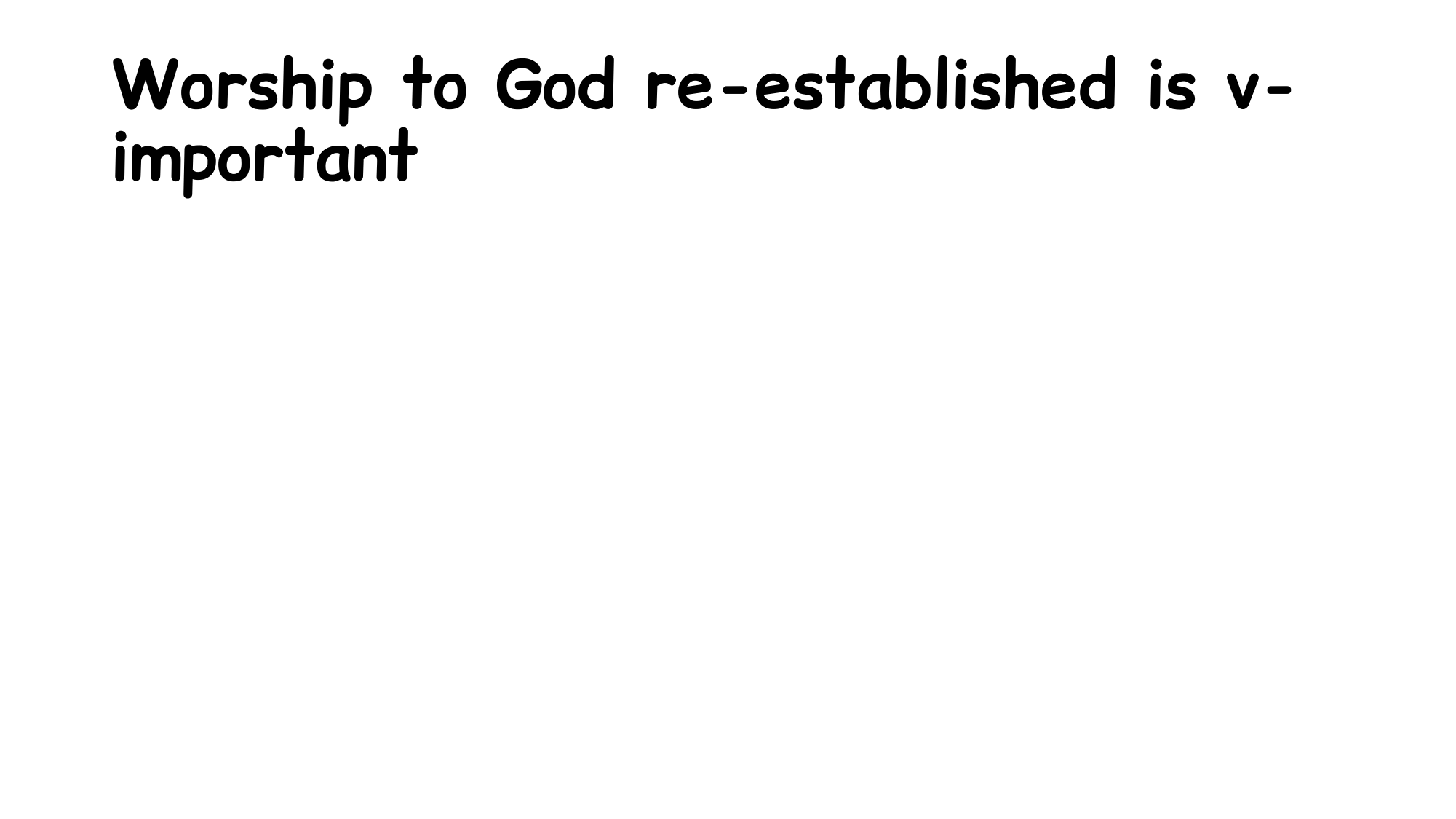

# Worship to God re-established is v-important